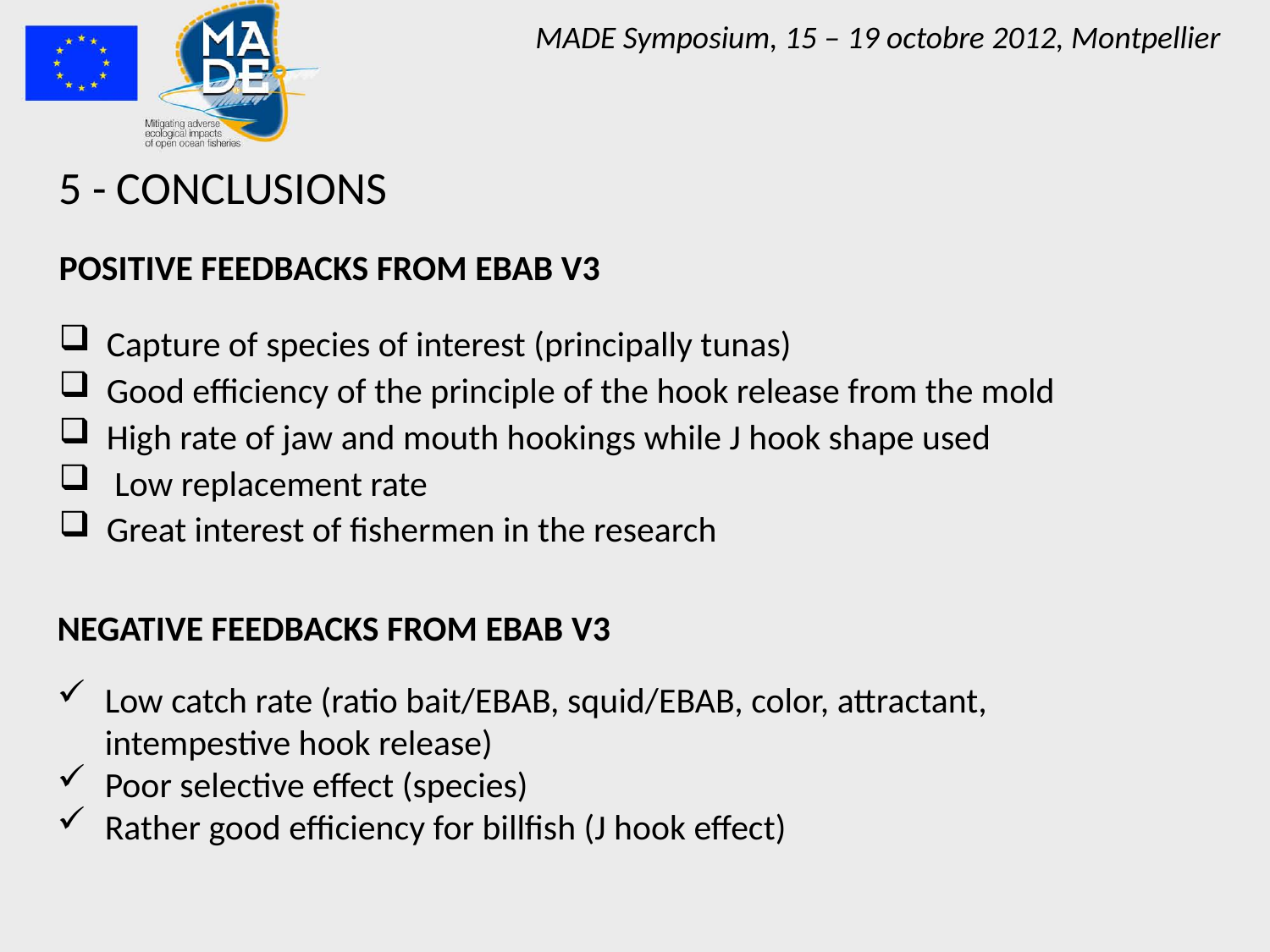

MADE Symposium, 15 – 19 octobre 2012, Montpellier
5 - CONCLUSIONS
POSITIVE FEEDBACKS FROM EBAB V3

Capture of species of interest (principally tunas)
Good efficiency of the principle of the hook release from the mold
High rate of jaw and mouth hookings while J hook shape used
 Low replacement rate
Great interest of fishermen in the research
NEGATIVE FEEDBACKS FROM EBAB V3

Low catch rate (ratio bait/EBAB, squid/EBAB, color, attractant, intempestive hook release)
Poor selective effect (species)
Rather good efficiency for billfish (J hook effect)